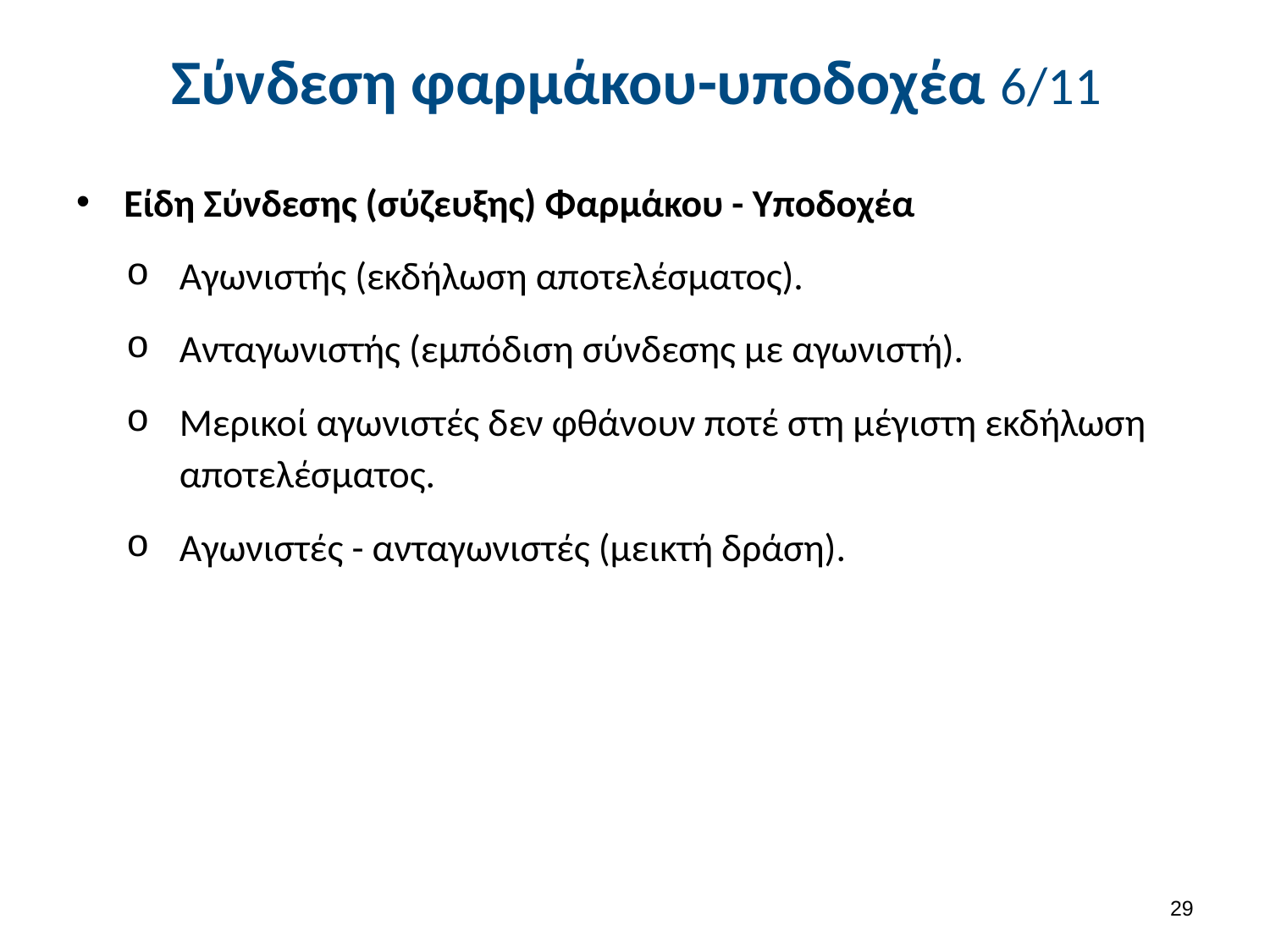

# Σύνδεση φαρμάκου-υποδοχέα 6/11
Είδη Σύνδεσης (σύζευξης) Φαρμάκου - Υποδοχέα
Αγωνιστής (εκδήλωση αποτελέσματος).
Ανταγωνιστής (εμπόδιση σύνδεσης με αγωνιστή).
Μερικοί αγωνιστές δεν φθάνουν ποτέ στη μέγιστη εκδήλωση αποτελέσματος.
Αγωνιστές - ανταγωνιστές (μεικτή δράση).
29